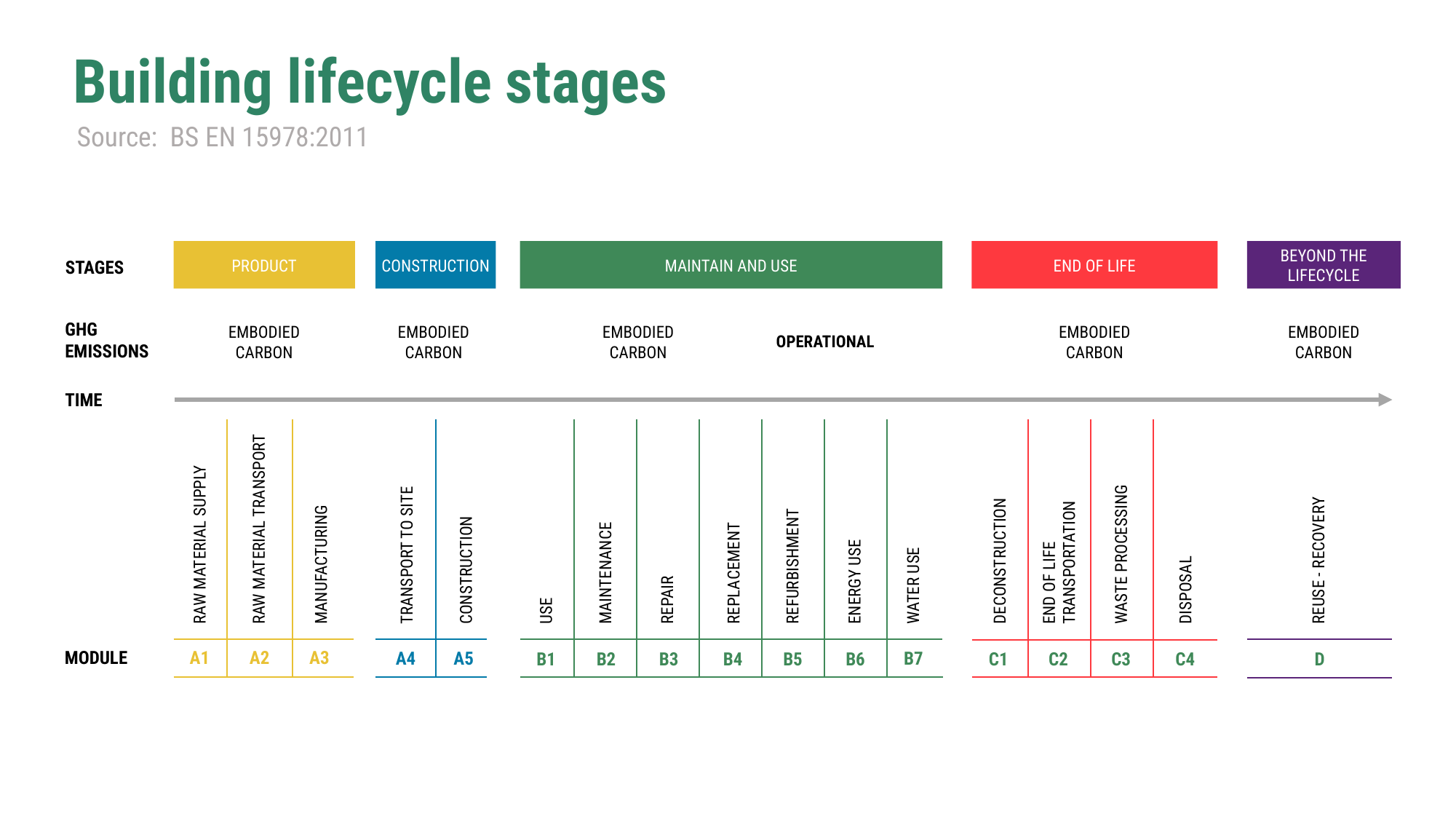

Building lifecycle stages
Source:  BS EN 15978:2011
CONSTRUCTION
MAINTAIN AND USE
END OF LIFE
BEYOND THE LIFECYCLE
PRODUCT
STAGES
GHG
EMISSIONS
EMBODIED
CARBON
EMBODIED
CARBON
EMBODIED
CARBON
EMBODIED
CARBON
EMBODIED
CARBON
OPERATIONAL
TIME
RAW MATERIAL TRANSPORT
RAW MATERIAL SUPPLY
END OF LIFE
TRANSPORTATION
WASTE PROCESSING
TRANSPORT TO SITE
REUSE - RECOVERY
DECONSTRUCTION
MANUFACTURING
REFURBISHMENT
CONSTRUCTION
REPLACEMENT
MAINTENANCE
ENERGY USE
WATER USE
DISPOSAL
REPAIR
USE
MODULE
A1
A2
A3
B7
A4
A5
C1
C2
C3
C4
D
B1
B2
B3
B4
B5
B6